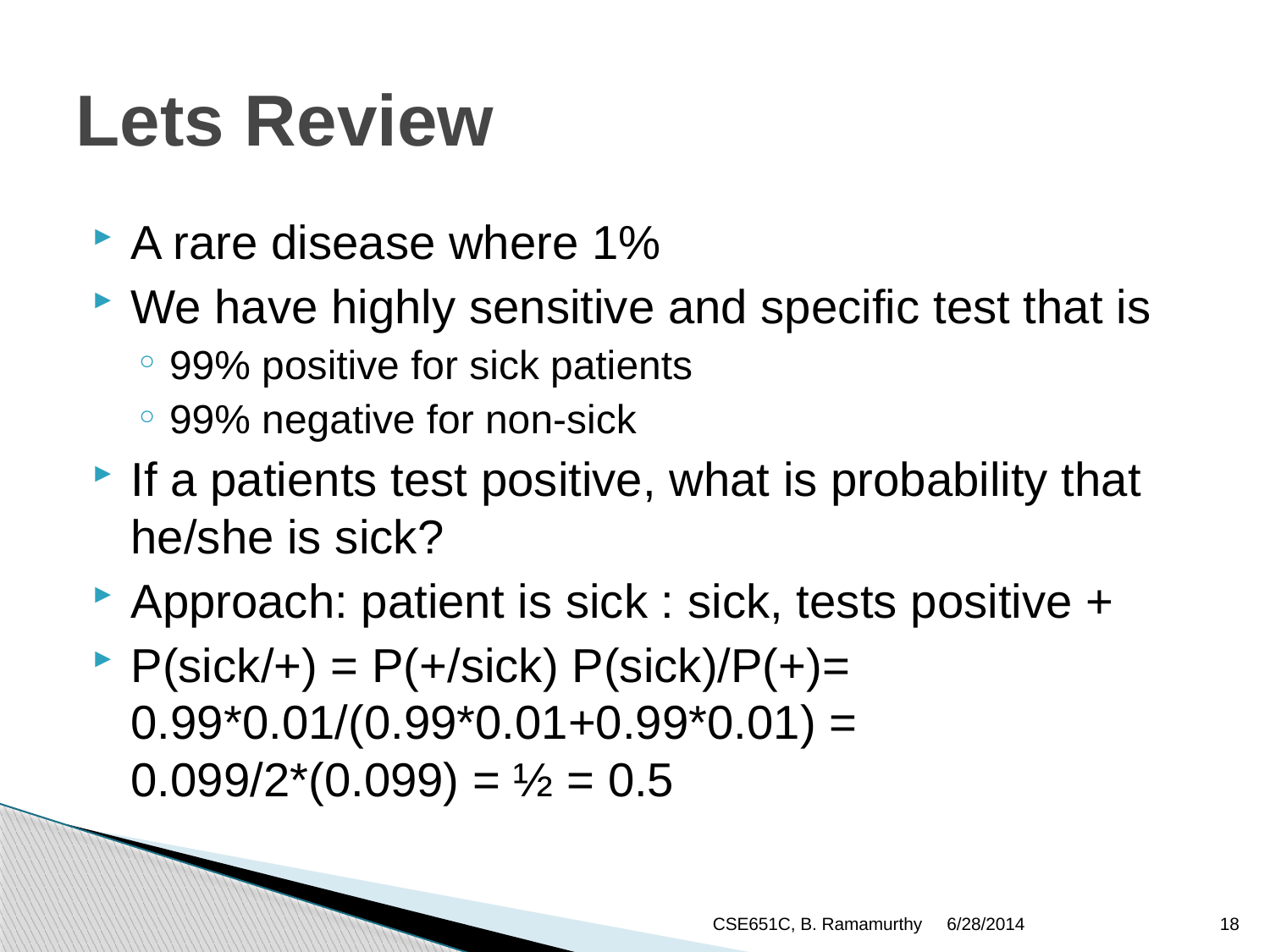

# Lets Review
A rare disease where 1%
We have highly sensitive and specific test that is
99% positive for sick patients
99% negative for non-sick
If a patients test positive, what is probability that he/she is sick?
Approach: patient is sick : sick, tests positive +
P(sick/+) = P(+/sick) P(sick)/P(+)= 0.99*0.01/(0.99*0.01+0.99*0.01) = 0.099/2*(0.099) = ½ = 0.5
CSE651C, B. Ramamurthy
6/28/2014
18